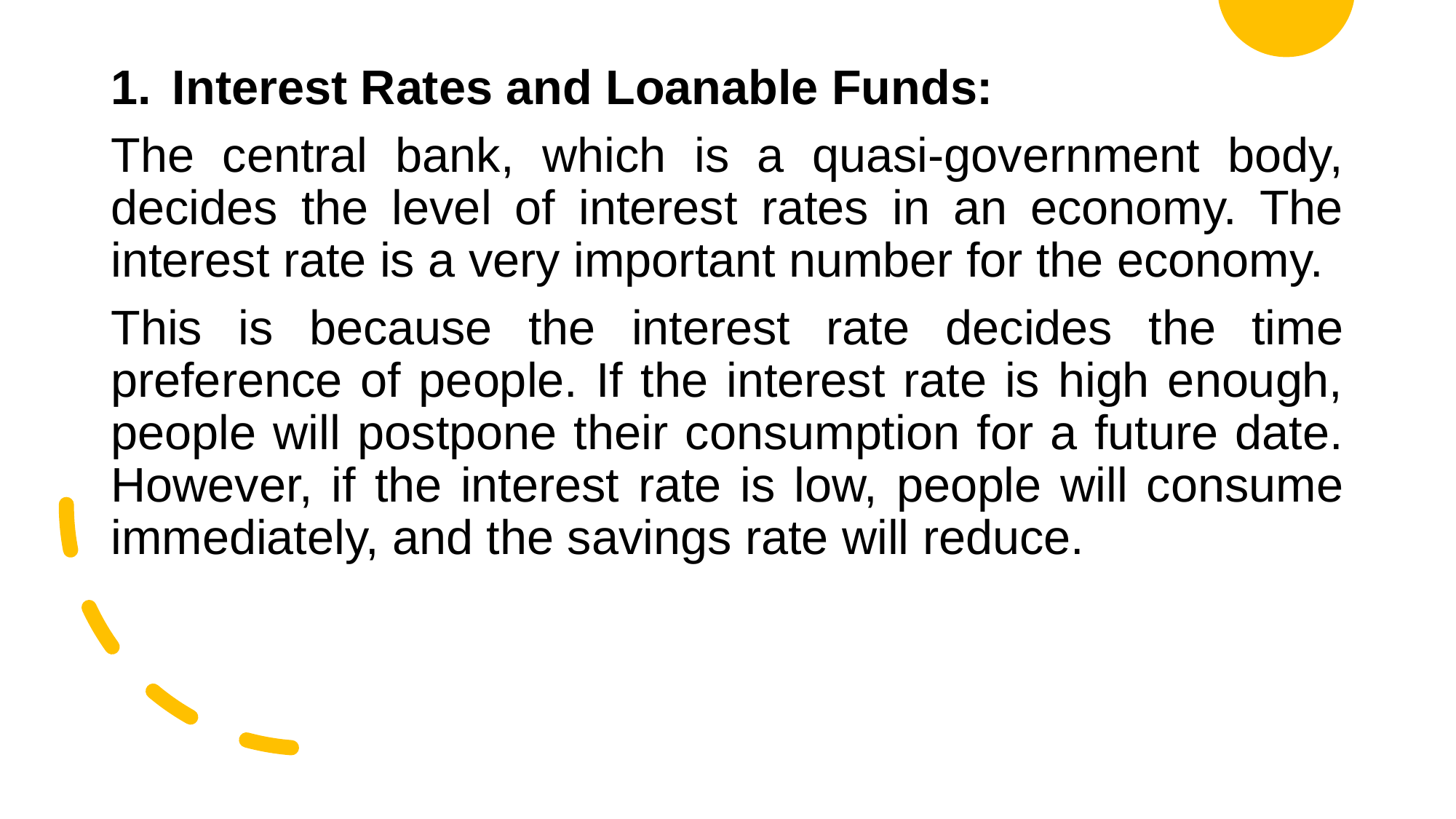

Interest Rates and Loanable Funds:
The central bank, which is a quasi-government body, decides the level of interest rates in an economy. The interest rate is a very important number for the economy.
This is because the interest rate decides the time preference of people. If the interest rate is high enough, people will postpone their consumption for a future date. However, if the interest rate is low, people will consume immediately, and the savings rate will reduce.